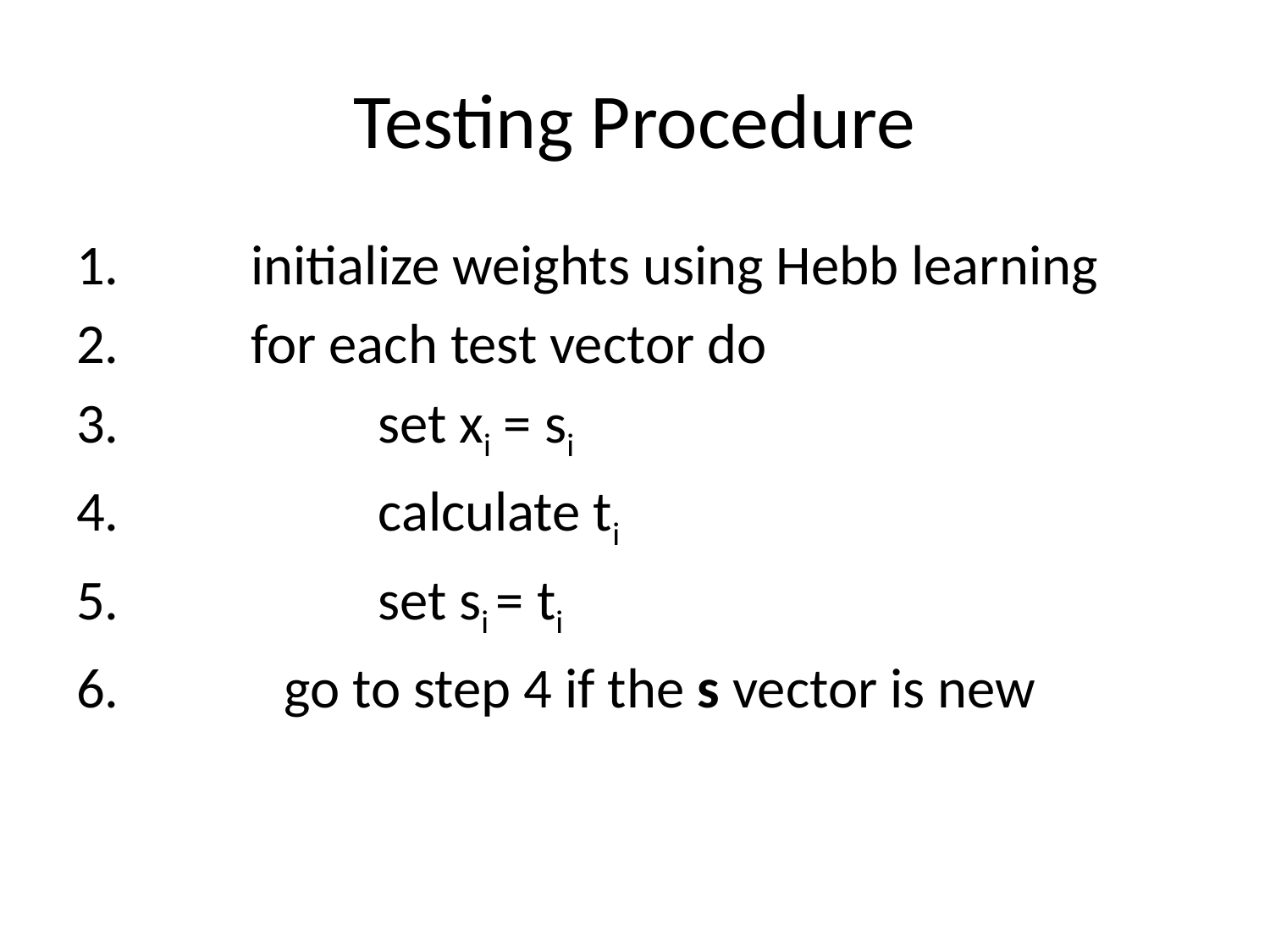

# Testing Procedure
1.		initialize weights using Hebb learning
2.		for each test vector do
3.			set xi = si
4.			calculate ti
5.			set si = ti
6.             go to step 4 if the s vector is new